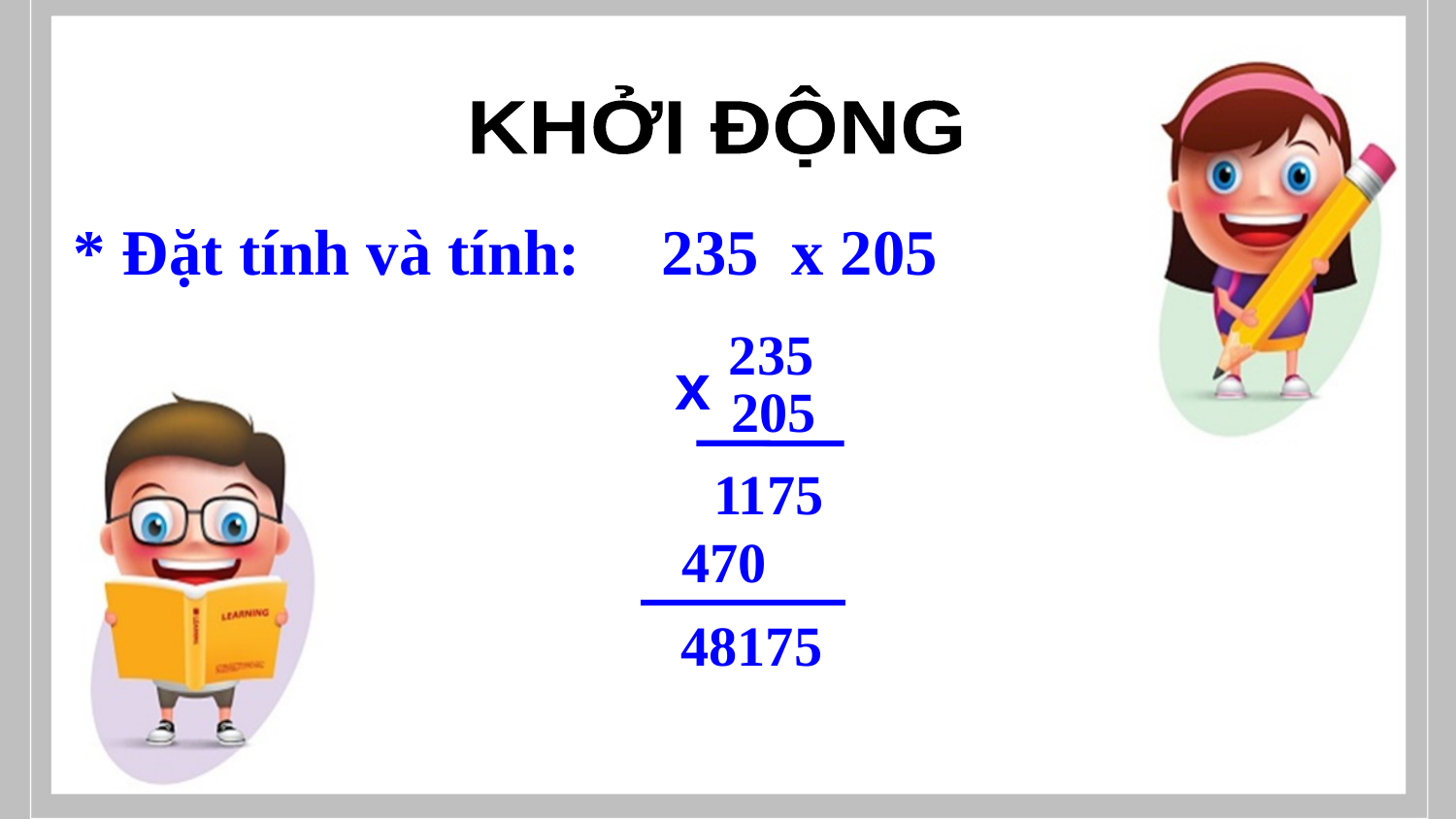

KHỞI ĐỘNG
* Đặt tính và tính:     235  x 205
235
x
205
  1175
470
48175